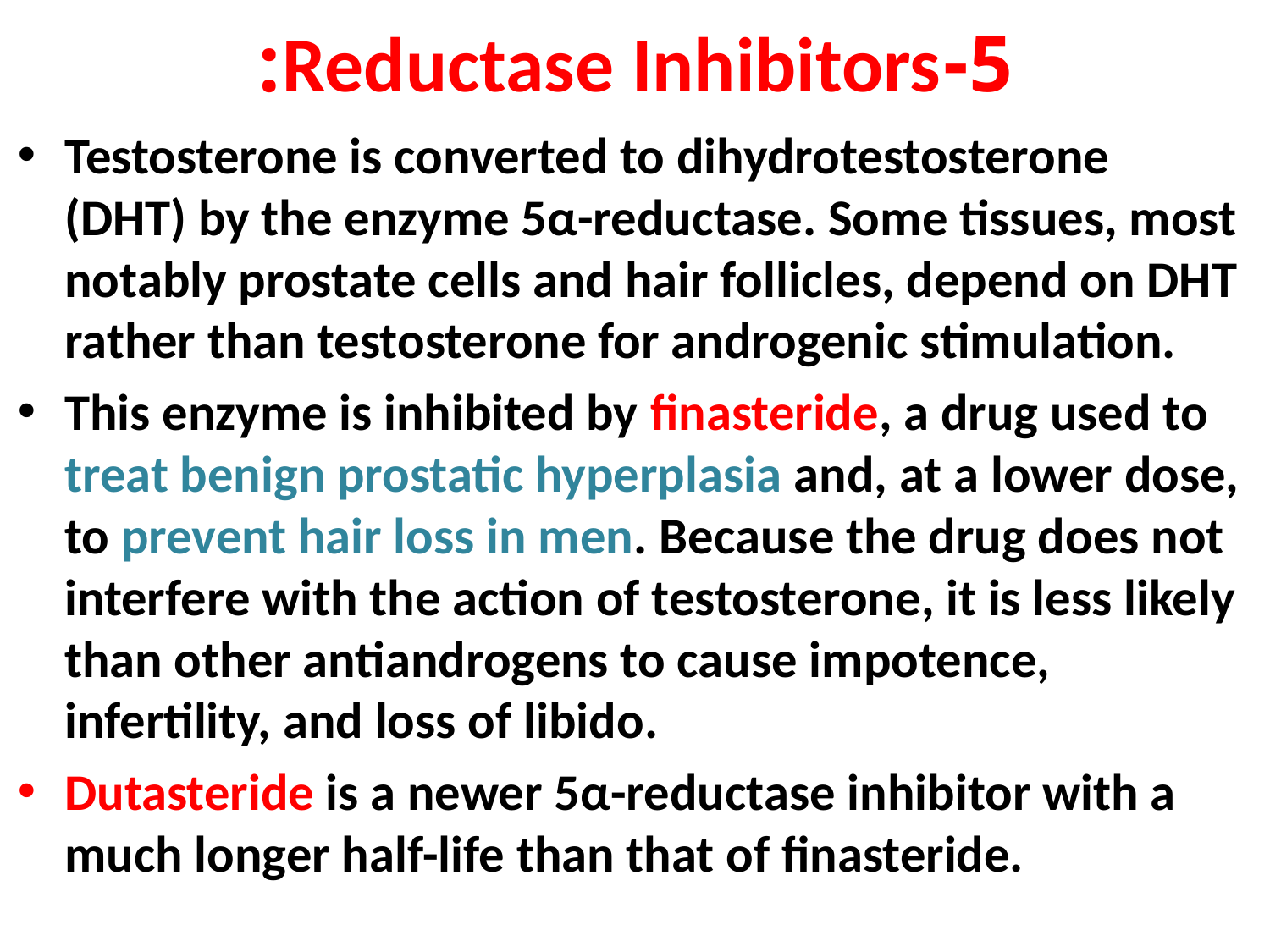

# 5-Reductase Inhibitors:
Testosterone is converted to dihydrotestosterone (DHT) by the enzyme 5α-reductase. Some tissues, most notably prostate cells and hair follicles, depend on DHT rather than testosterone for androgenic stimulation.
This enzyme is inhibited by finasteride, a drug used to treat benign prostatic hyperplasia and, at a lower dose, to prevent hair loss in men. Because the drug does not interfere with the action of testosterone, it is less likely than other antiandrogens to cause impotence, infertility, and loss of libido.
Dutasteride is a newer 5α-reductase inhibitor with a much longer half-life than that of finasteride.